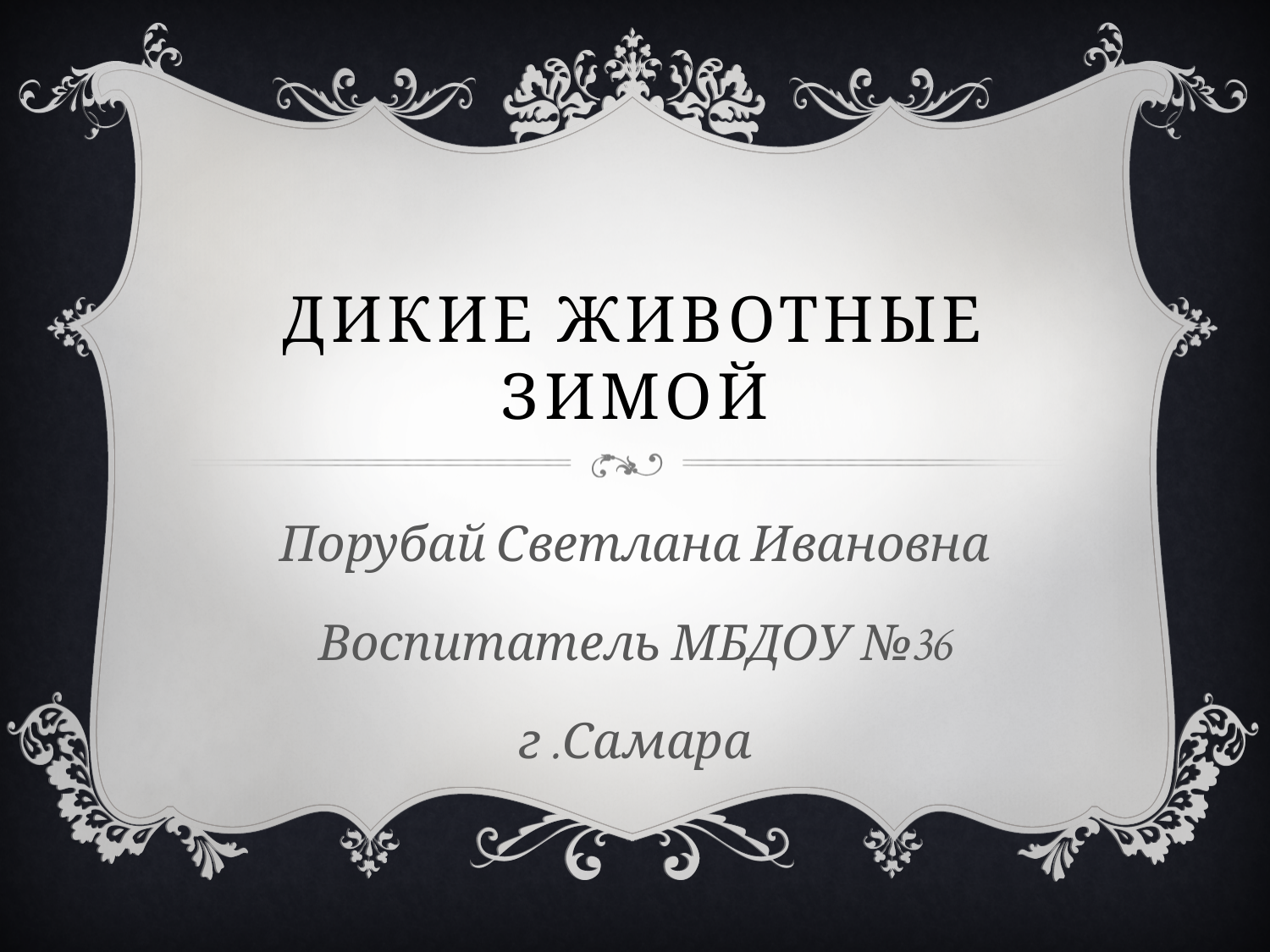

# Дикие животные зимой
Порубай Светлана Ивановна
Воспитатель МБДОУ №36
г .Самара